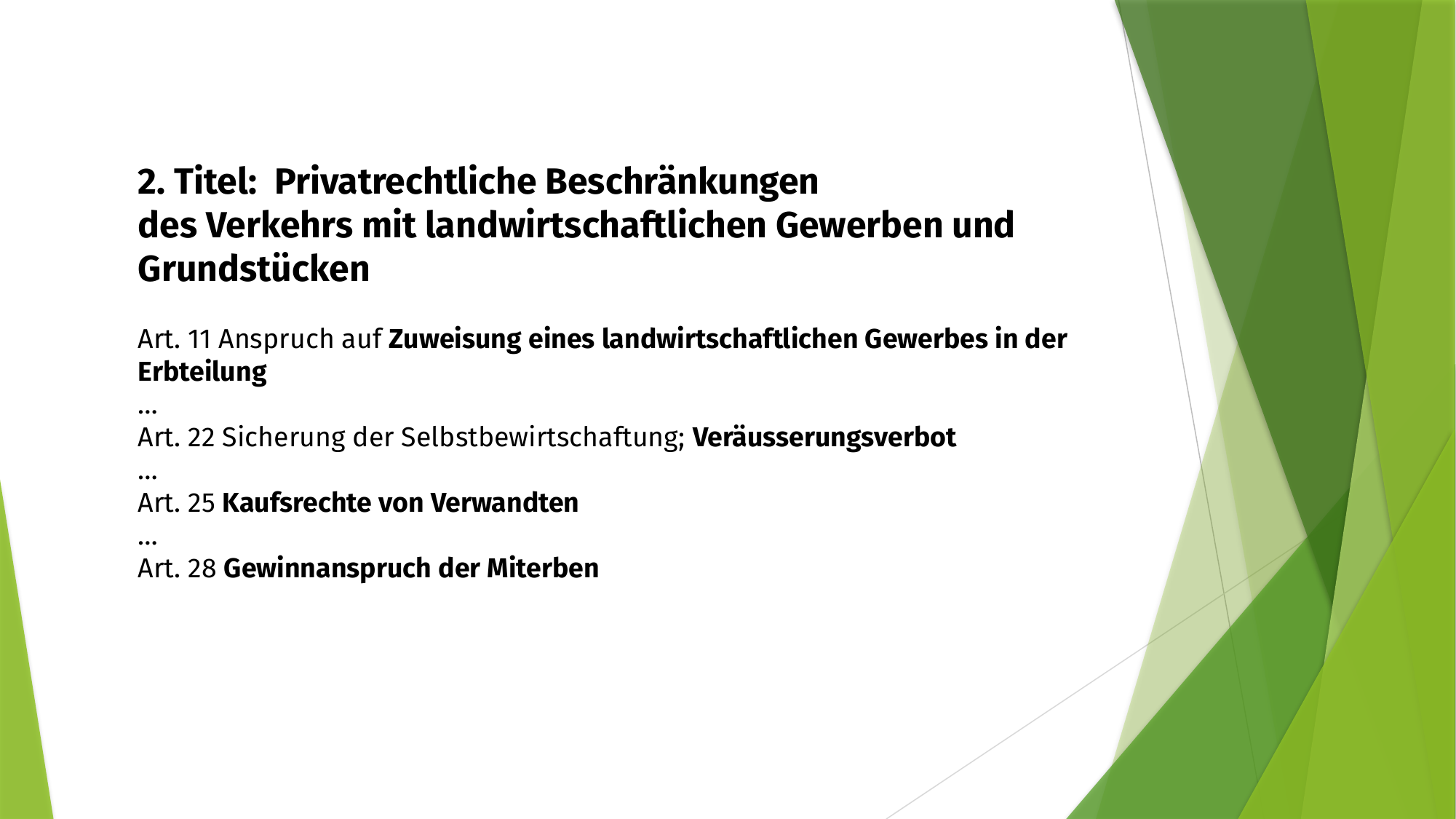

2. Titel:  Privatrechtliche Beschränkungen
des Verkehrs mit landwirtschaftlichen Gewerben und Grundstücken

Art. 11 Anspruch auf Zuweisung eines landwirtschaftlichen Gewerbes in der Erbteilung
…
Art. 22 Sicherung der Selbstbewirtschaftung; Veräusserungsverbot
…
Art. 25 Kaufsrechte von Verwandten
…
Art. 28 Gewinnanspruch der Miterben